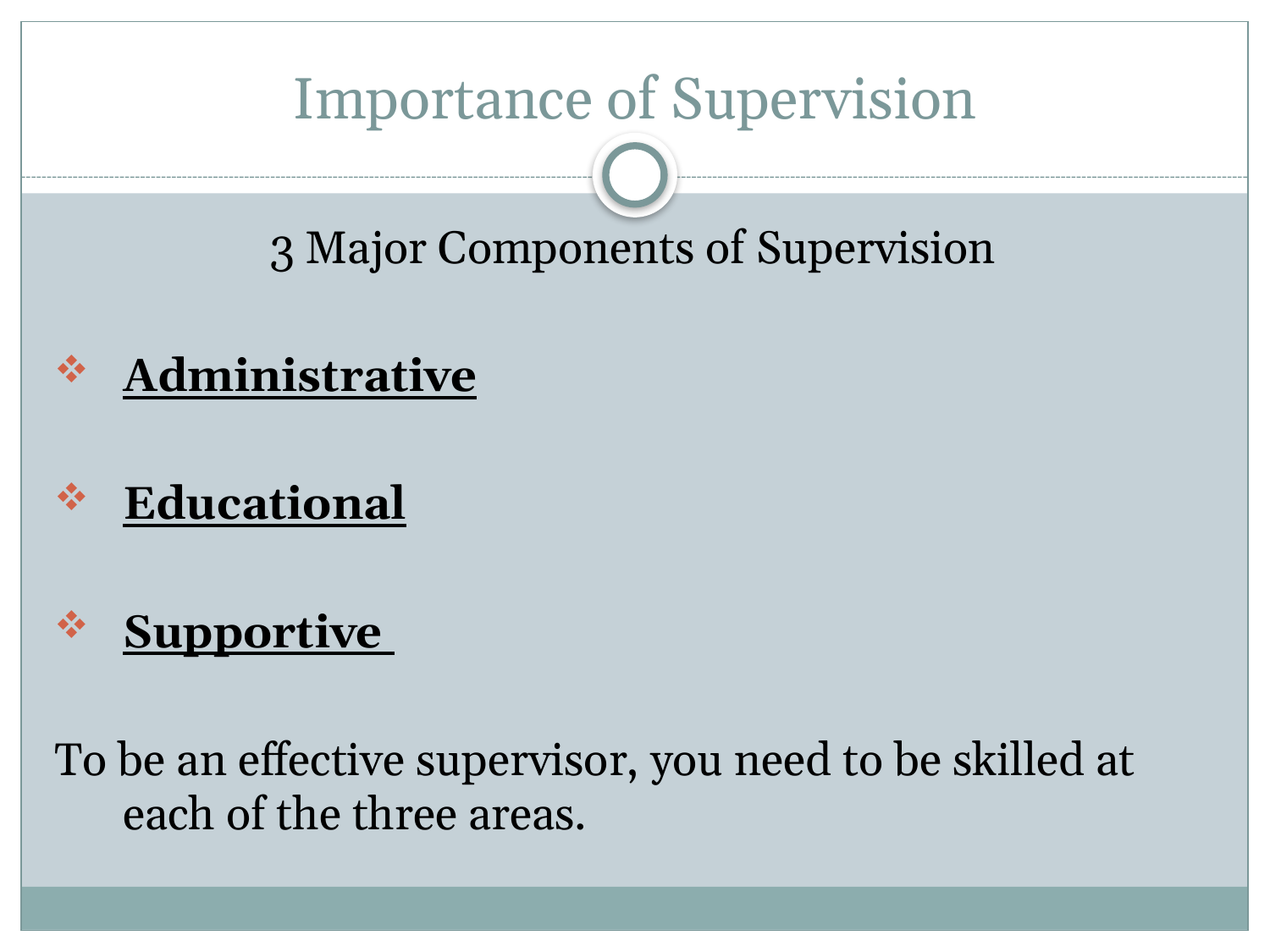

# Importance of Supervision
3 Major Components of Supervision

Administrative

Educational

Supportive

To be an effective supervisor, you need to be skilled at each of the three areas.